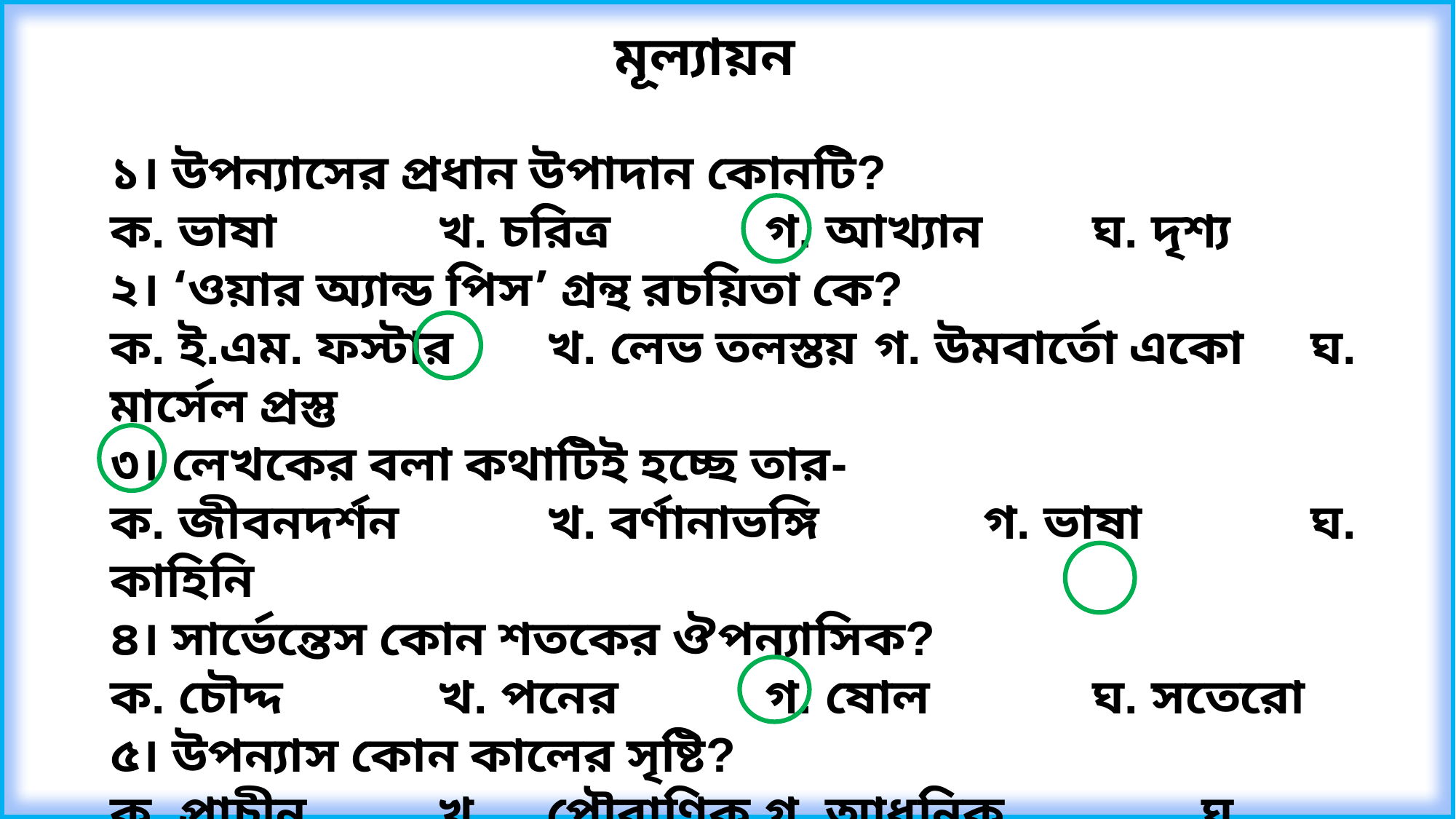

মূল্যায়ন
১। উপন্যাসের প্রধান উপাদান কোনটি?
ক. ভাষা		খ. চরিত্র		গ. আখ্যান		ঘ. দৃশ্য
২। ‘ওয়ার অ্যান্ড পিস’ গ্রন্থ রচয়িতা কে?
ক. ই.এম. ফস্টার	খ. লেভ তলস্তয়	গ. উমবার্তো একো	ঘ. মার্সেল প্রস্তু
৩। লেখকের বলা কথাটিই হচ্ছে তার-
ক. জীবনদর্শন		খ. বর্ণানাভঙ্গি		গ. ভাষা		ঘ. কাহিনি
৪। সার্ভেন্তেস কোন শতকের ঔপন্যাসিক?
ক. চৌদ্দ		খ. পনের		গ. ষোল		ঘ. সতেরো
৫। উপন্যাস কোন কালের সৃষ্টি?
ক. প্রাচীন		খ.	পৌরাণিক	গ. আধুনিক		ঘ. মধ্যযুগ